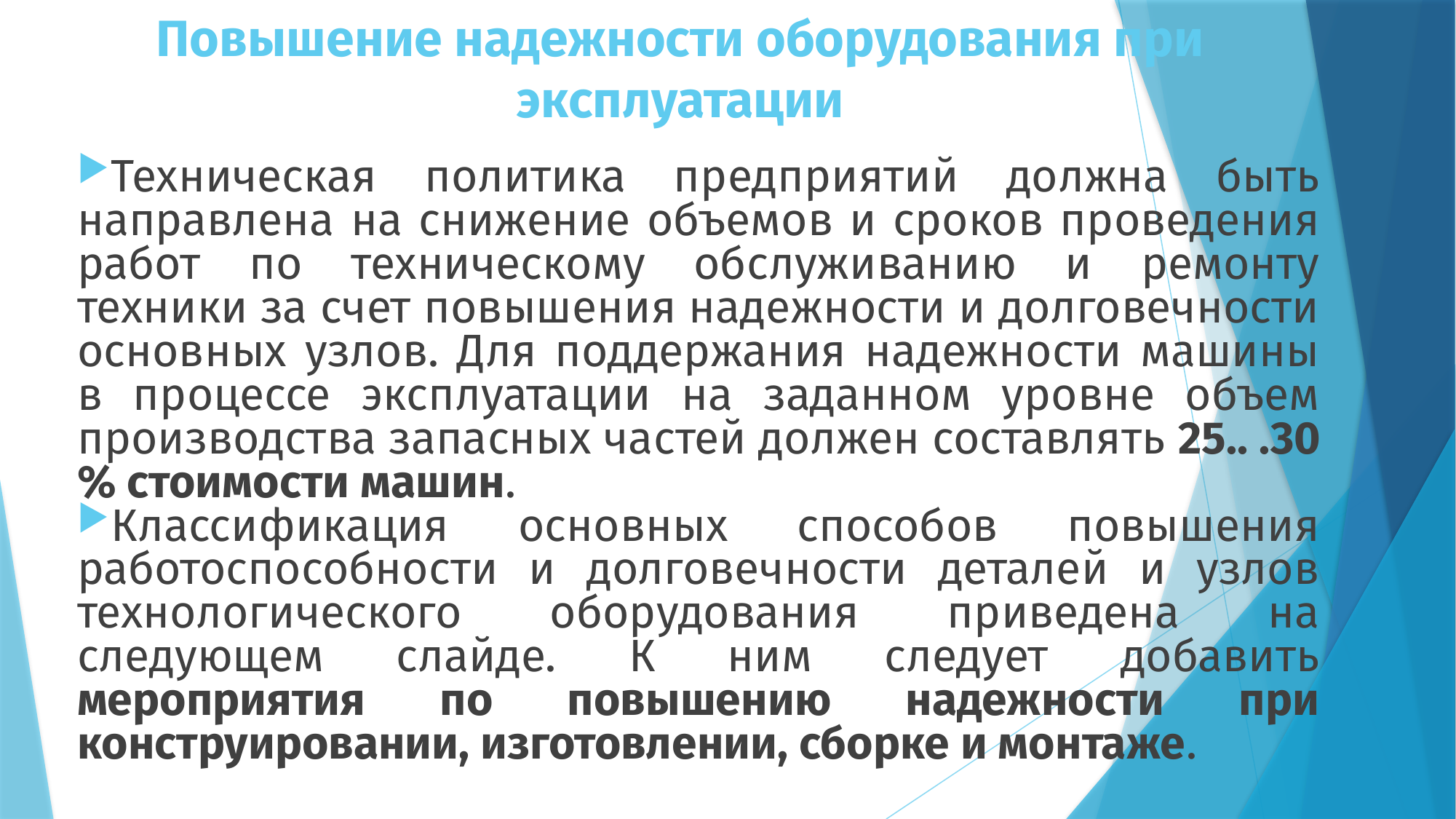

# Повышение надежности оборудования при эксплуатации
Техническая политика предприятий должна быть направлена на снижение объемов и сроков проведения работ по техническому обслуживанию и ремонту техники за счет повышения надежности и долговечности основных узлов. Для поддержания надежности машины в процессе эксплуатации на заданном уровне объем производства запасных частей должен составлять 25.. .30 % стоимости машин.
Классификация основных способов повышения работоспособности и долговечности деталей и узлов технологического оборудования приведена на следующем слайде. К ним следует добавить мероприятия по повышению надежности при конструировании, изготовлении, сборке и монтаже.